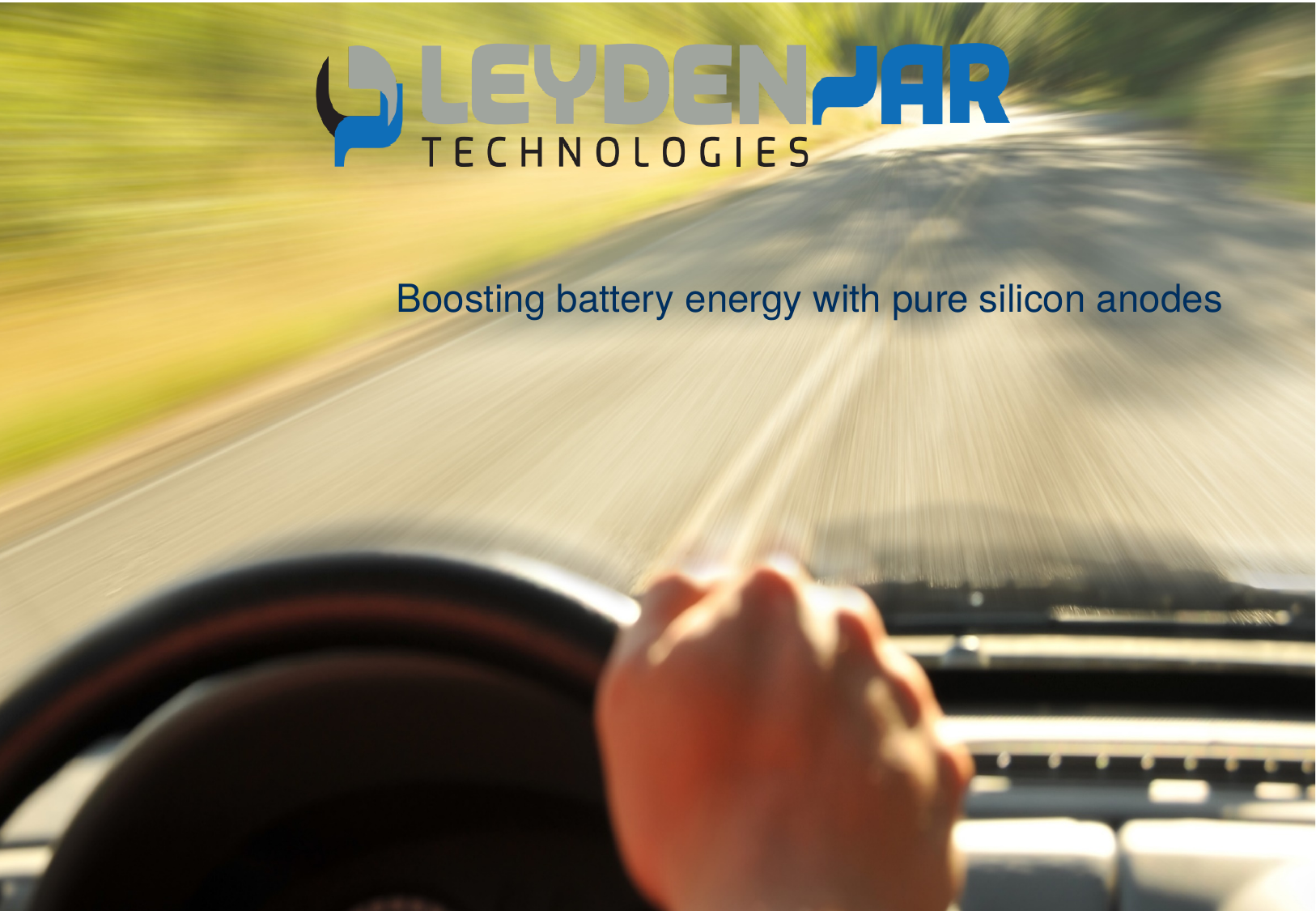

# Boosting battery energy with pure silicon anodes